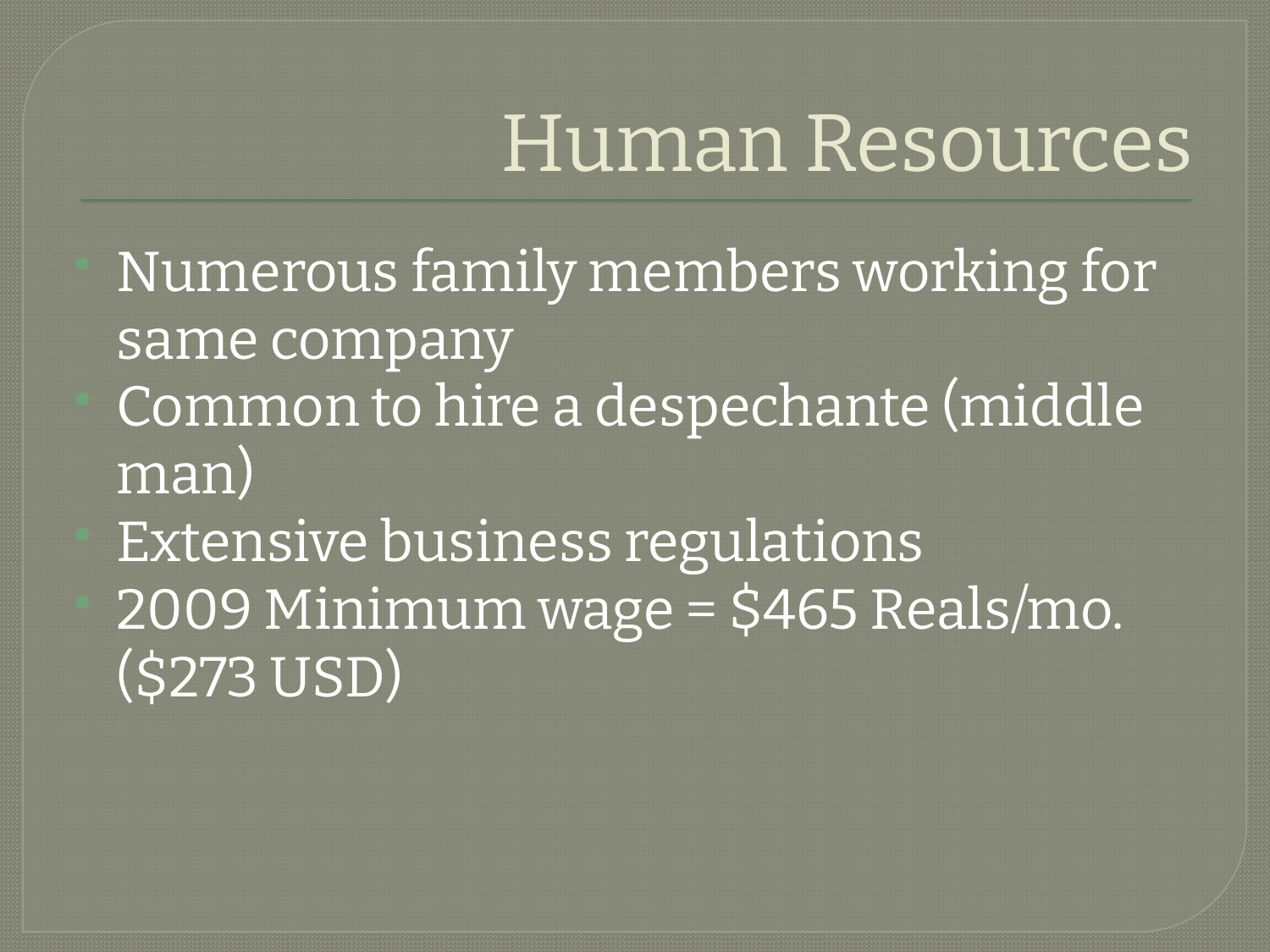

# Human Resources
Numerous family members working for same company
Common to hire a despechante (middle man)
Extensive business regulations
2009 Minimum wage = $465 Reals/mo. ($273 USD)